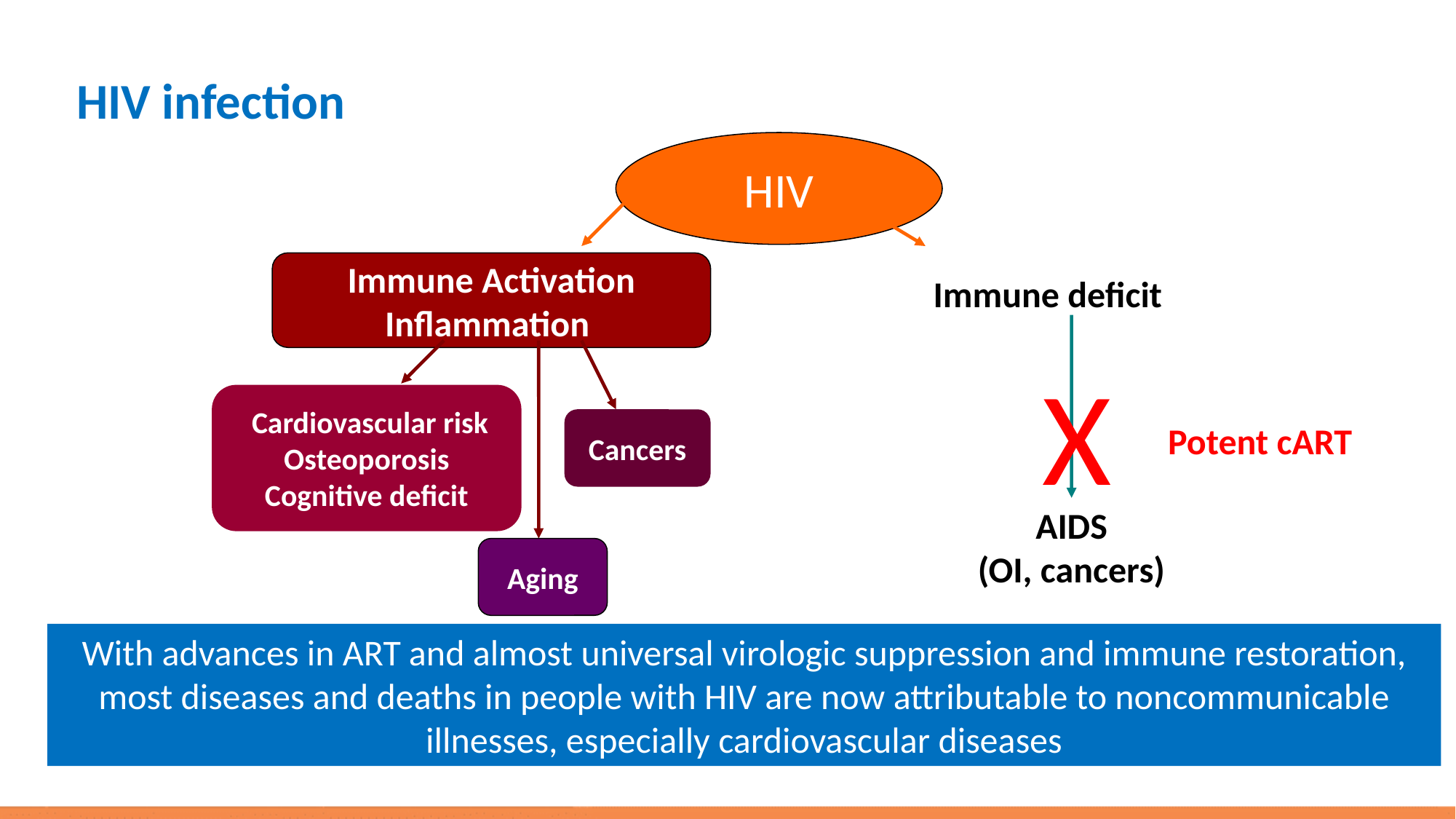

# HIV infection
HIV

 Immune deficit
Immune Activation
Inflammation

X
 Cardiovascular risk
Osteoporosis
Cognitive deficit
Cancers
Potent cART
AIDS
(OI, cancers)

Aging

With advances in ART and almost universal virologic suppression and immune restoration, most diseases and deaths in people with HIV are now attributable to noncommunicable illnesses, especially cardiovascular diseases